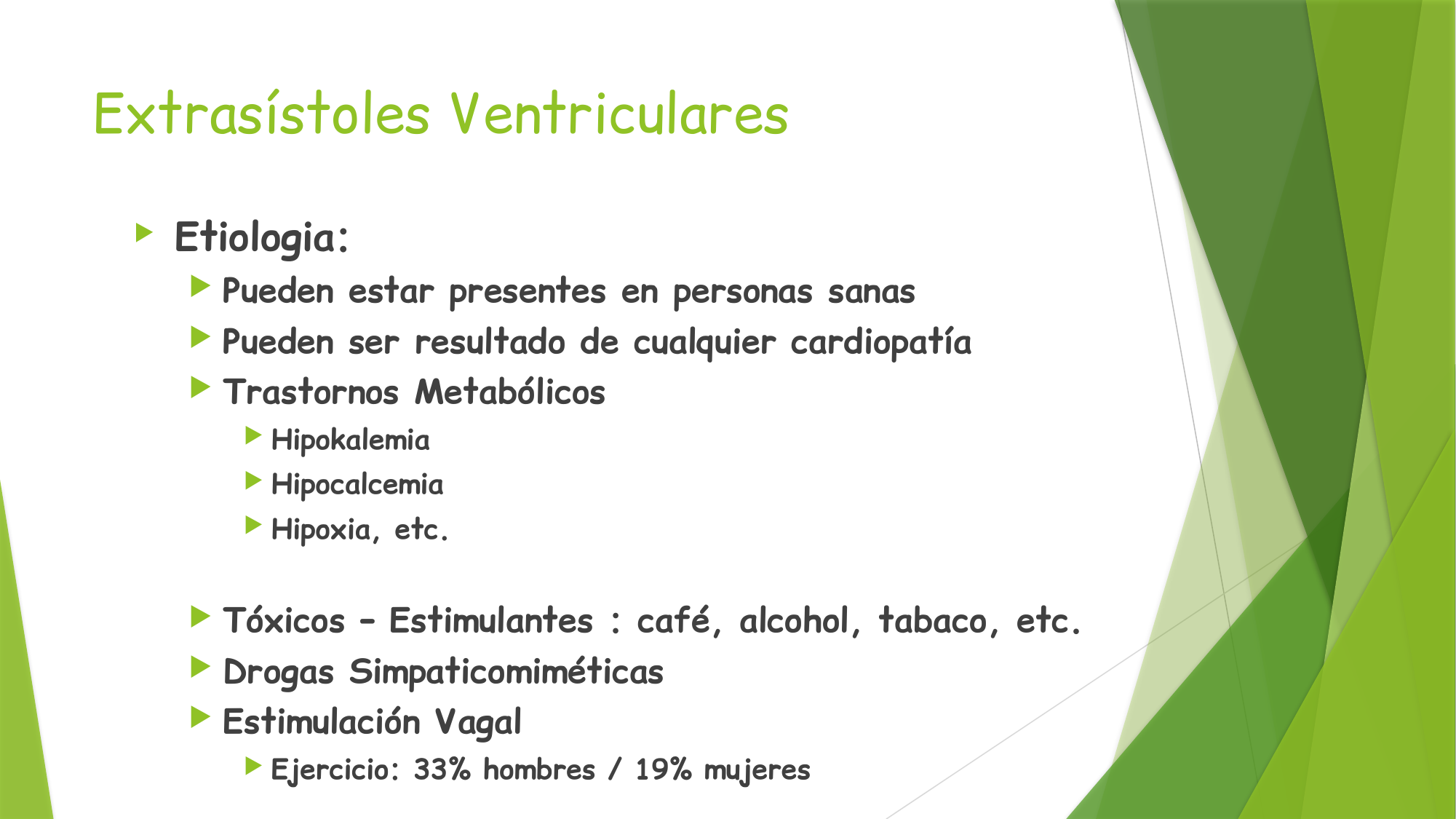

# Extrasístoles Ventriculares
Etiologia:
Pueden estar presentes en personas sanas
Pueden ser resultado de cualquier cardiopatía
Trastornos Metabólicos
Hipokalemia
Hipocalcemia
Hipoxia, etc.

Tóxicos – Estimulantes : café, alcohol, tabaco, etc.
Drogas Simpaticomiméticas
Estimulación Vagal
Ejercicio: 33% hombres / 19% mujeres